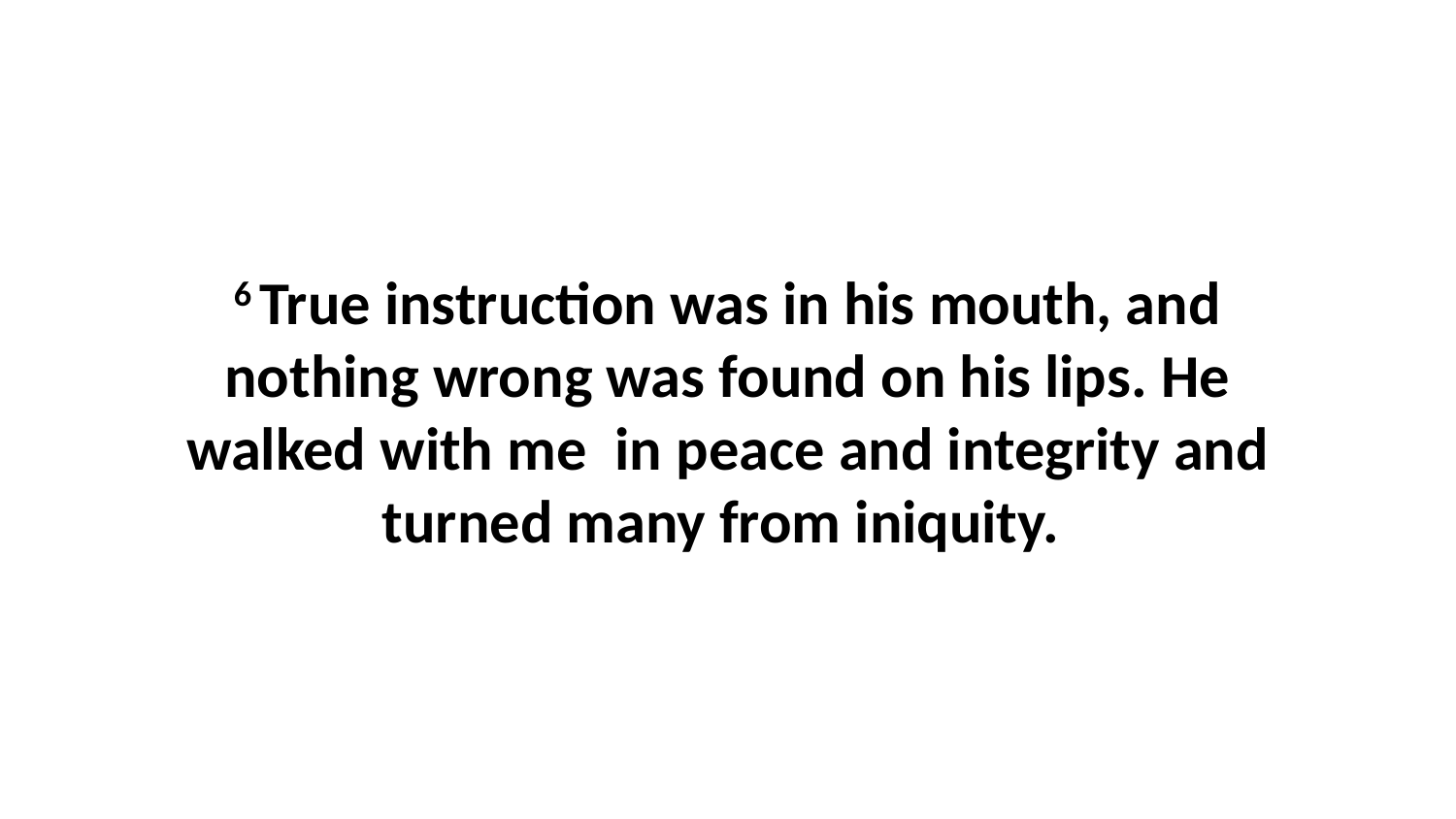

6 True instruction was in his mouth, and nothing wrong was found on his lips. He walked with me  in peace and integrity and turned many from iniquity.